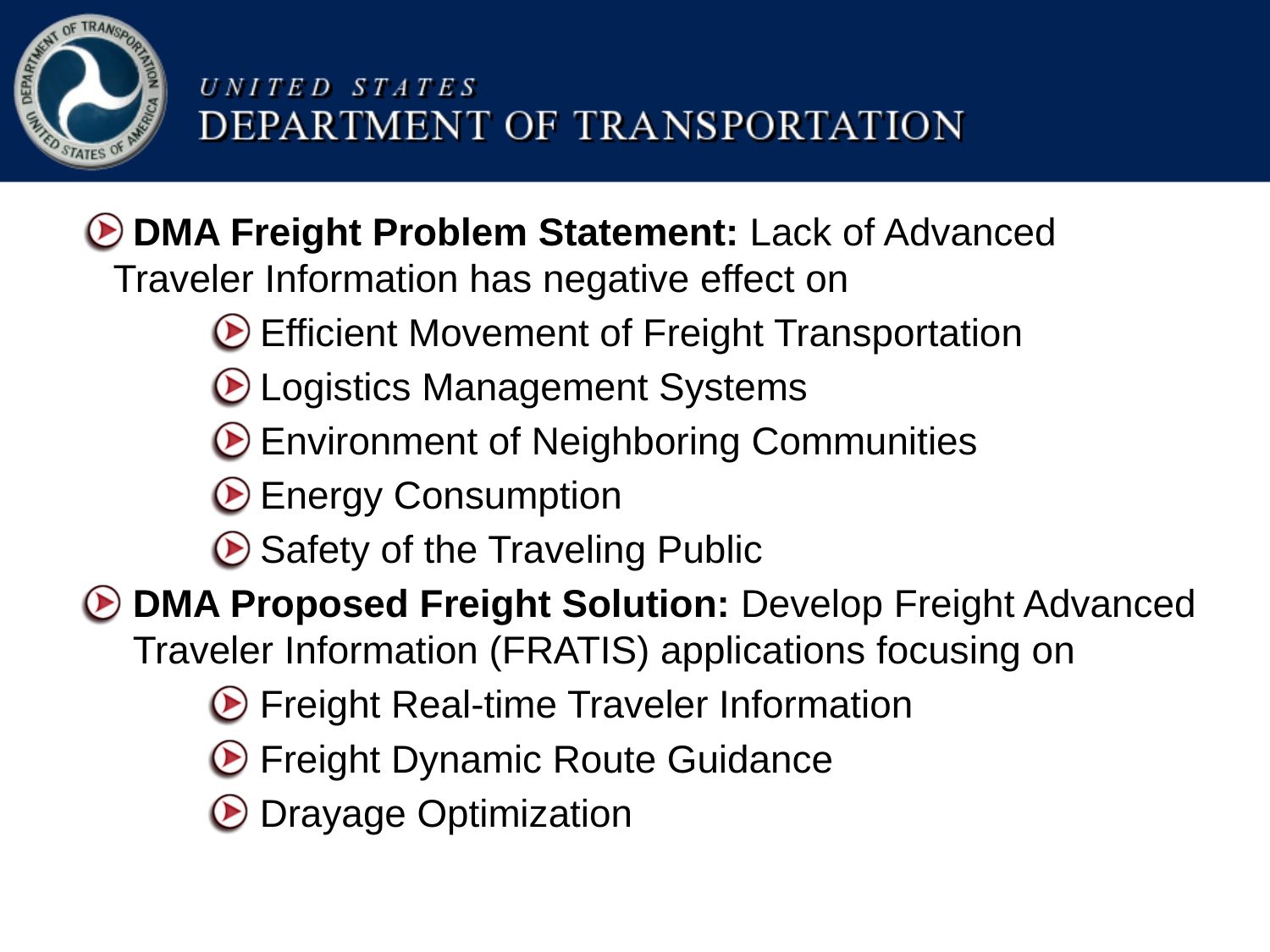

DMA Freight Problem Statement: Lack of Advanced Traveler Information has negative effect on
Efficient Movement of Freight Transportation
Logistics Management Systems
Environment of Neighboring Communities
Energy Consumption
Safety of the Traveling Public
DMA Proposed Freight Solution: Develop Freight Advanced Traveler Information (FRATIS) applications focusing on
Freight Real-time Traveler Information
Freight Dynamic Route Guidance
Drayage Optimization